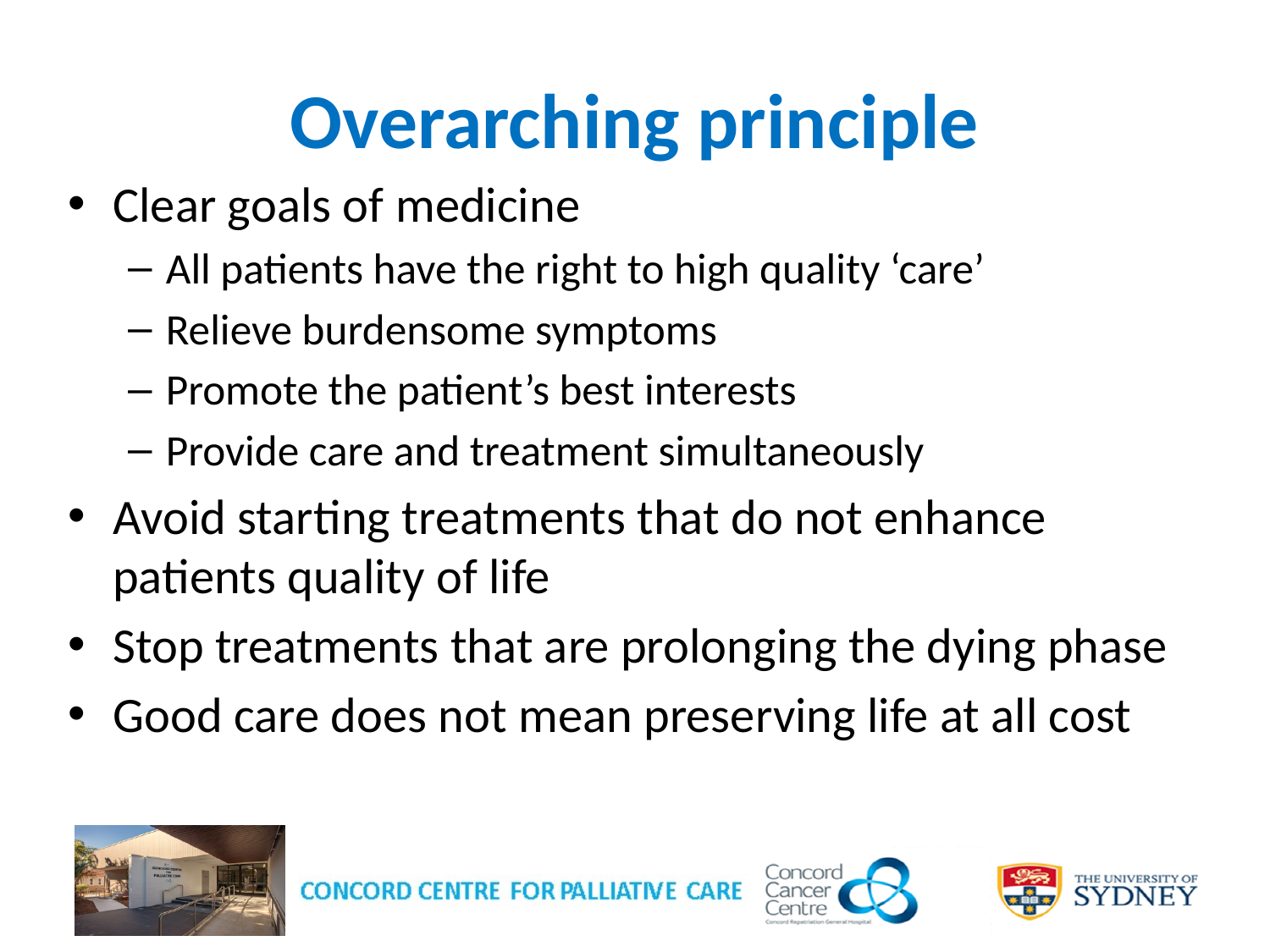

# Overarching principle
Clear goals of medicine
All patients have the right to high quality ‘care’
Relieve burdensome symptoms
Promote the patient’s best interests
Provide care and treatment simultaneously
Avoid starting treatments that do not enhance patients quality of life
Stop treatments that are prolonging the dying phase
Good care does not mean preserving life at all cost